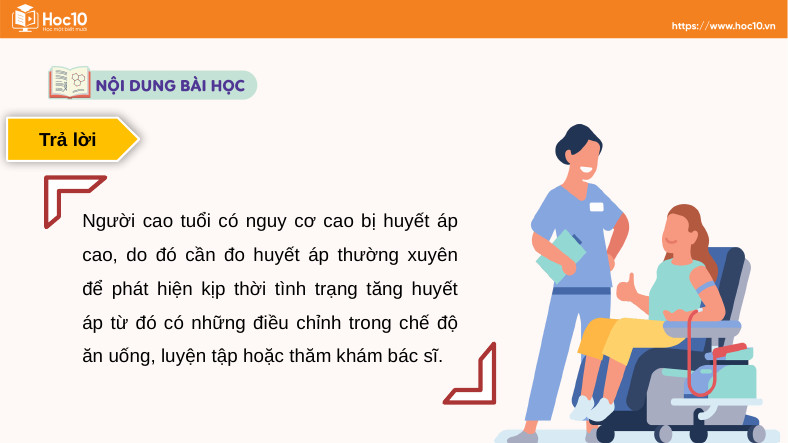

Trả lời

Người cao tuổi có nguy cơ cao bị huyết áp cao, do đó cần đo huyết áp thường xuyên để phát hiện kịp thời tình trạng tăng huyết áp từ đó có những điều chỉnh trong chế độ ăn uống, luyện tập hoặc thăm khám bác sĩ.